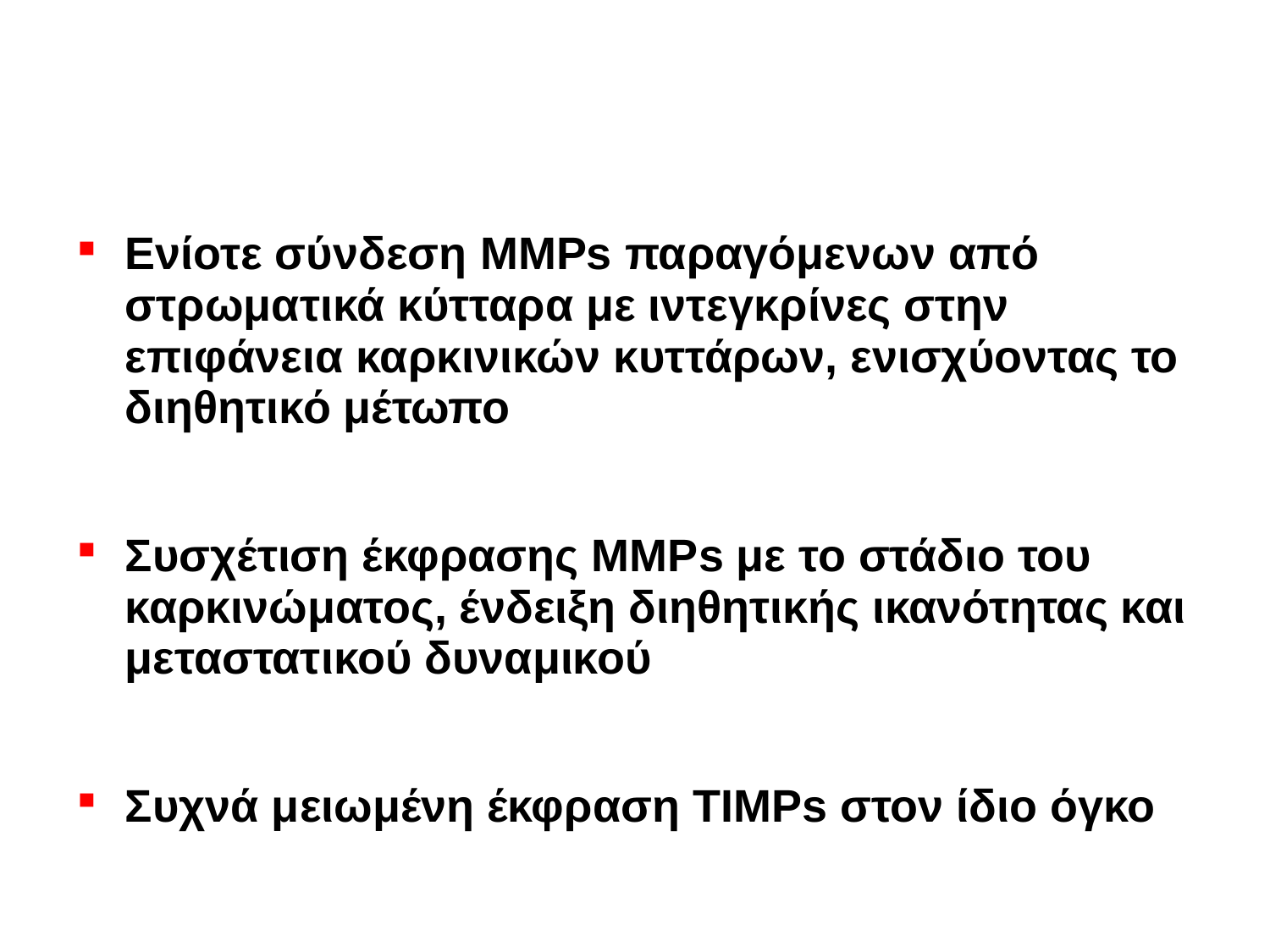

#
Ενίοτε σύνδεση MMPs παραγόμενων από στρωματικά κύτταρα με ιντεγκρίνες στην επιφάνεια καρκινικών κυττάρων, ενισχύοντας το διηθητικό μέτωπο

Συσχέτιση έκφρασης ΜΜΡs με το στάδιο του καρκινώματος, ένδειξη διηθητικής ικανότητας και μεταστατικού δυναμικού

Συχνά μειωμένη έκφραση ΤΙΜPs στον ίδιο όγκο